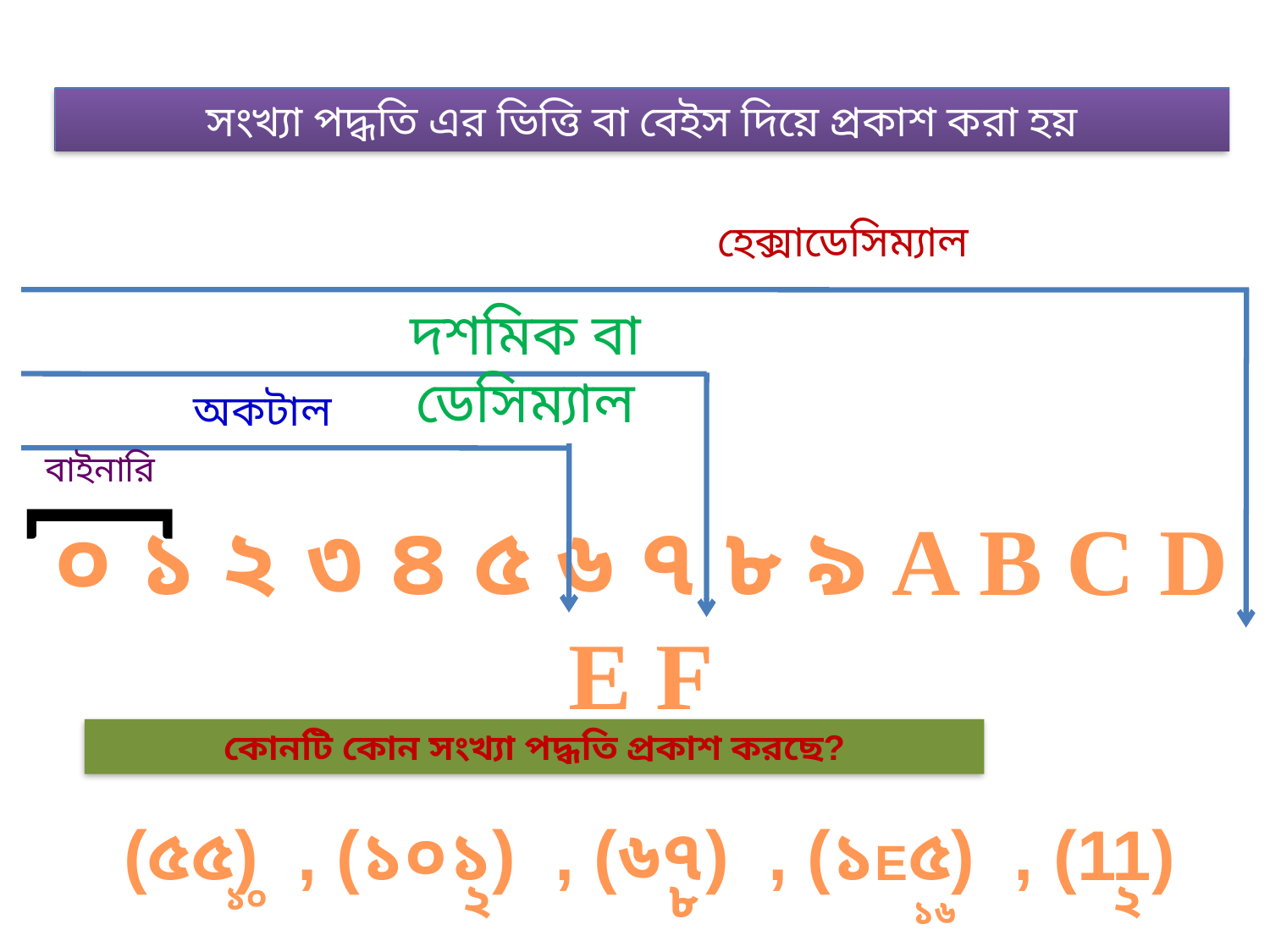

সংখ্যা পদ্ধতি এর ভিত্তি বা বেইস দিয়ে প্রকাশ করা হয়
হেক্সাডেসিম্যাল
দশমিক বা ডেসিম্যাল
অকটাল
[
বাইনারি
০ ১ ২ ৩ ৪ ৫ ৬ ৭ ৮ ৯ A B C D E F
কোনটি কোন সংখ্যা পদ্ধতি প্রকাশ করছে?
(৫৫)  , (১০১)  , (৬৭)  , (১E৫)  , (11)
২
৮
২
১০
১৬